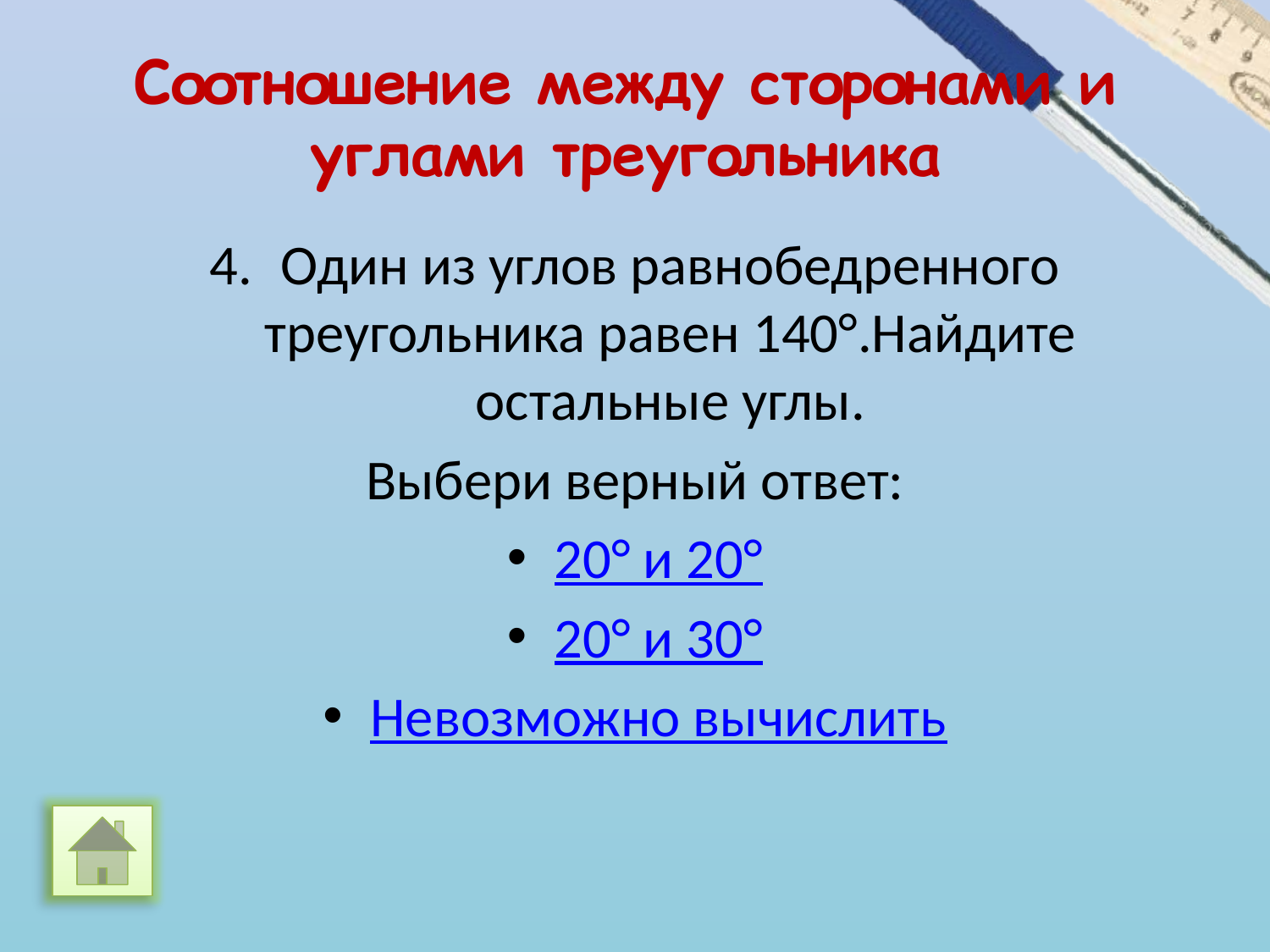

# Соотношение между сторонами и углами треугольника
Один из углов равнобедренного треугольника равен 140°.Найдите остальные углы.
Выбери верный ответ:
20° и 20°
20° и 30°
Невозможно вычислить